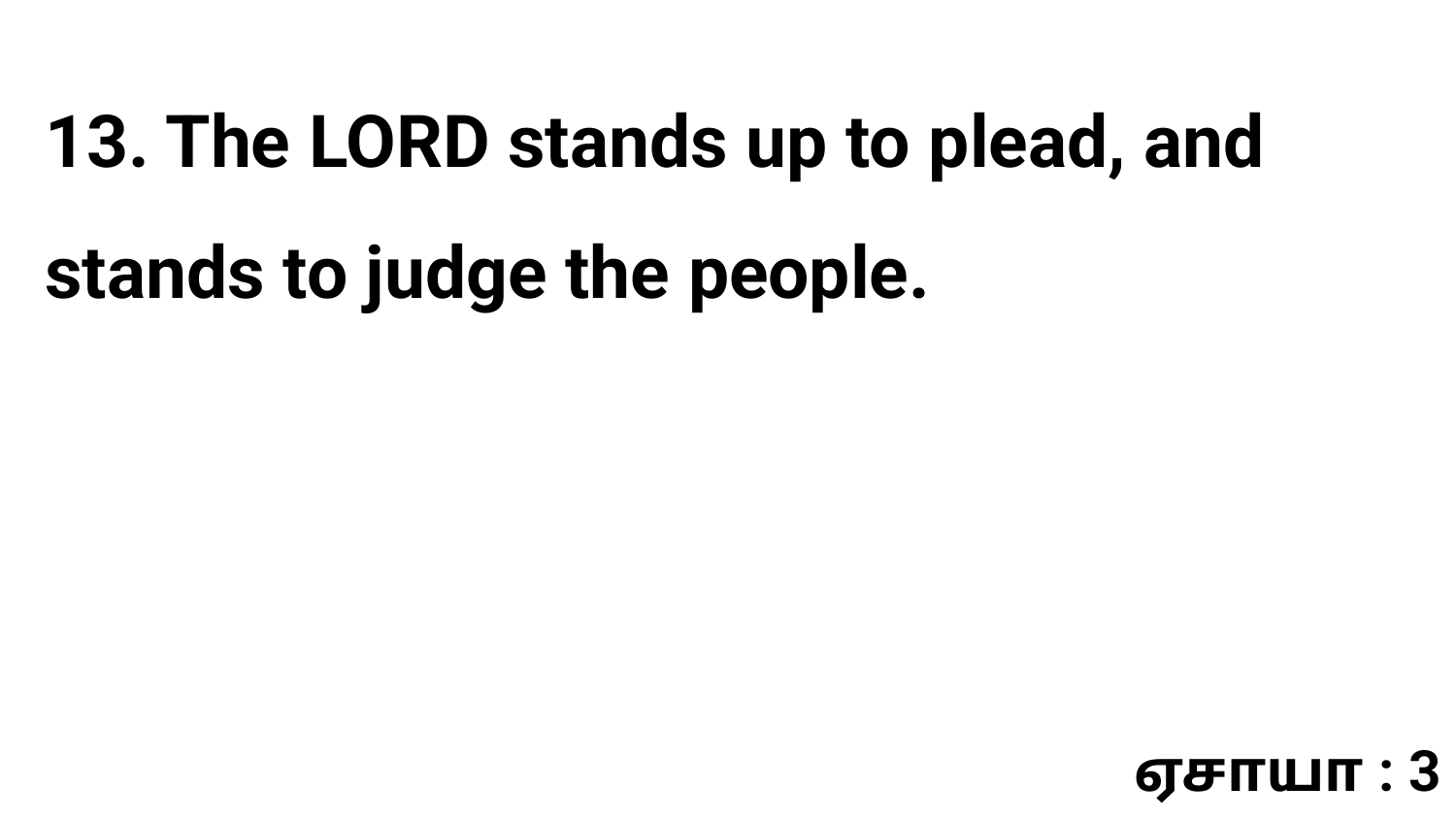

13. The LORD stands up to plead, and stands to judge the people.
ஏசாயா : 3